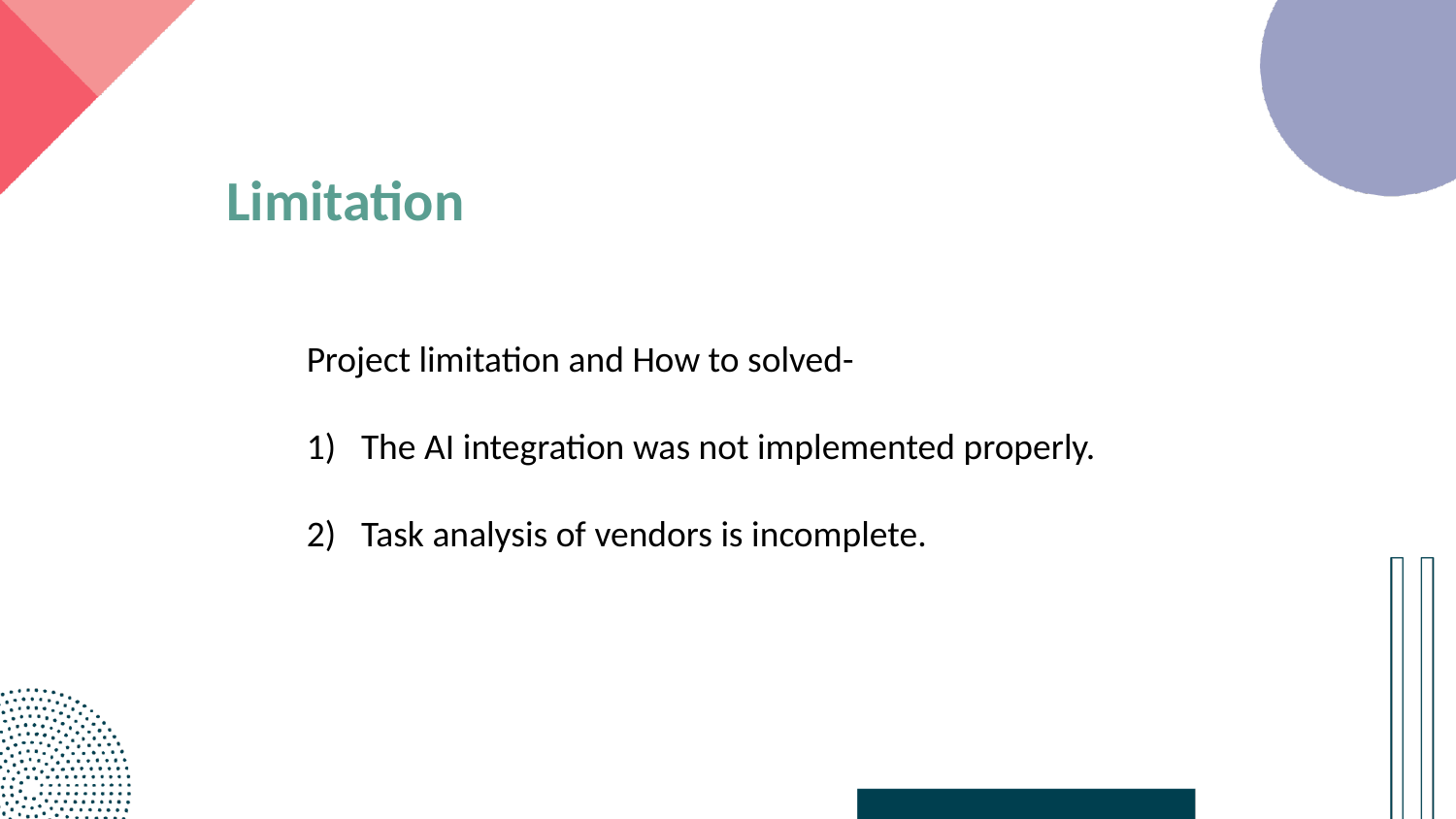

Limitation
Project limitation and How to solved-

The AI integration was not implemented properly.

Task analysis of vendors is incomplete.